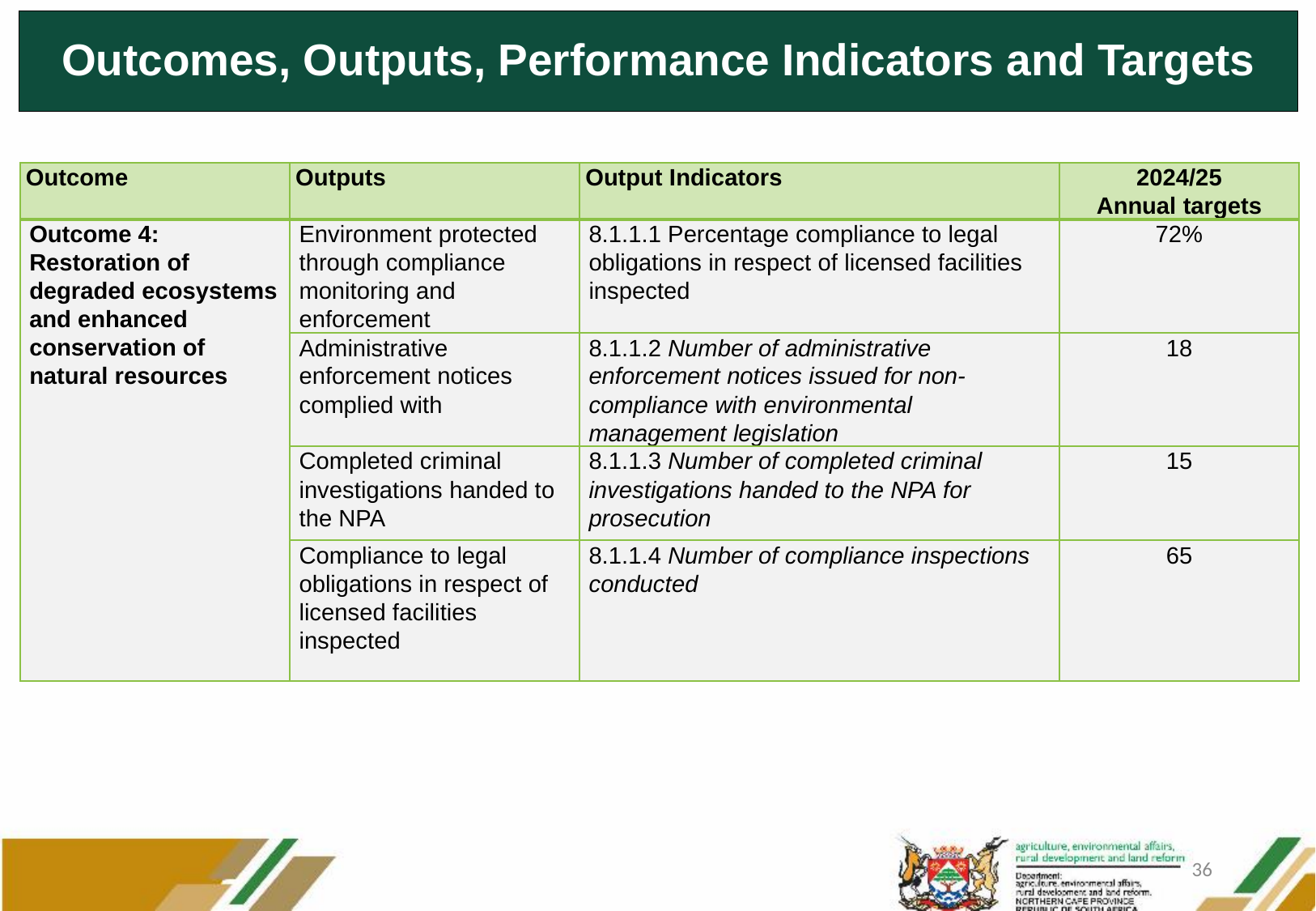

# Outcomes, Outputs, Performance Indicators and Targets
| Outcome | Outputs | Output Indicators | 2024/25 Annual targets |
| --- | --- | --- | --- |
| Outcome 4: Restoration of degraded ecosystems and enhanced conservation of natural resources | Environment protected through compliance monitoring and enforcement | 8.1.1.1 Percentage compliance to legal obligations in respect of licensed facilities inspected | 72% |
|  | Administrative enforcement notices complied with | 8.1.1.2 Number of administrative enforcement notices issued for non-compliance with environmental management legislation | 18 |
|  | Completed criminal investigations handed to the NPA | 8.1.1.3 Number of completed criminal investigations handed to the NPA for prosecution | 15 |
|  | Compliance to legal obligations in respect of licensed facilities inspected | 8.1.1.4 Number of compliance inspections conducted | 65 |
36